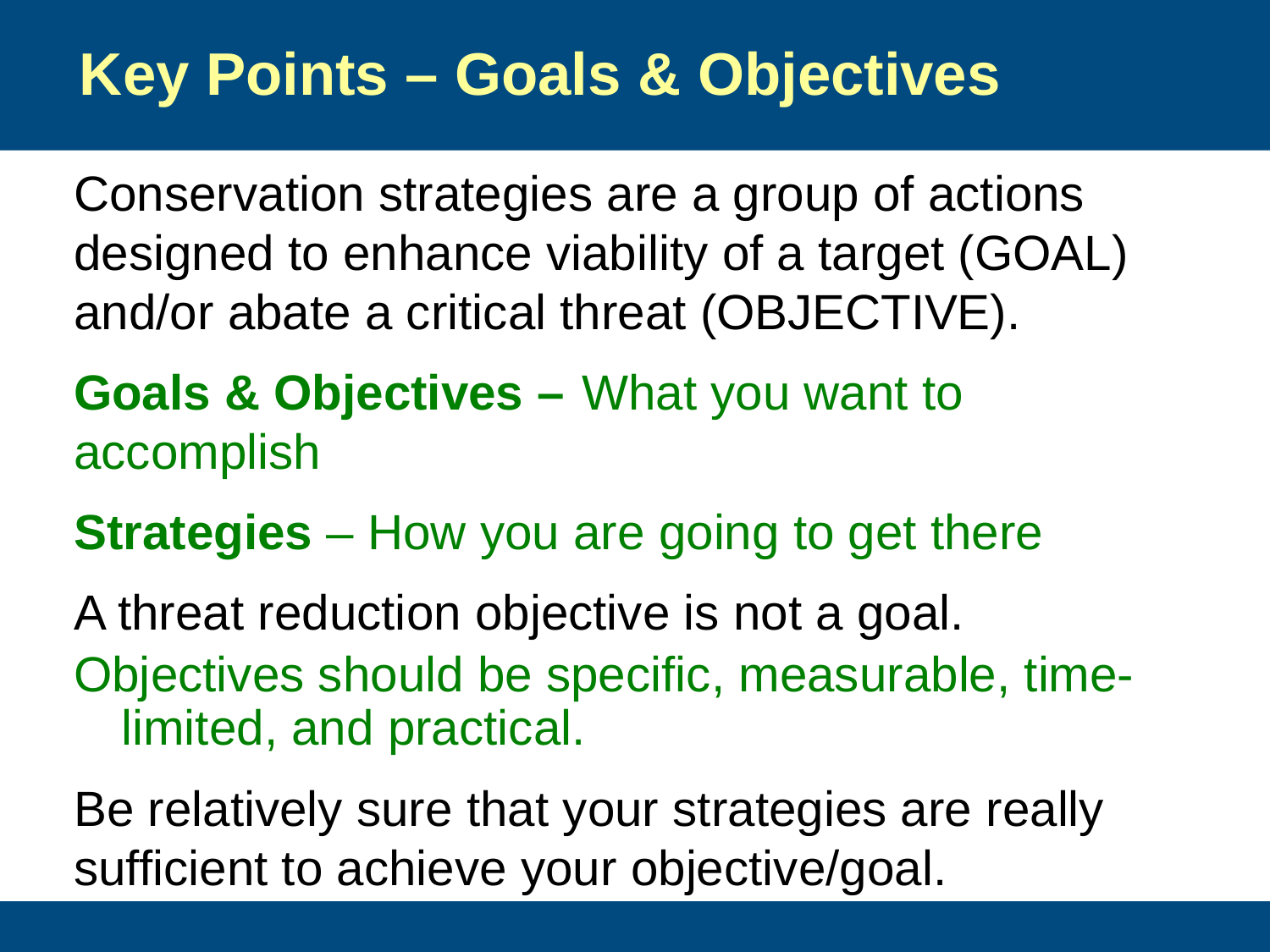

# Key Points – Goals & Objectives
Conservation strategies are a group of actions designed to enhance viability of a target (GOAL) and/or abate a critical threat (OBJECTIVE).
Goals & Objectives – 	What you want to accomplish
Strategies – How you are going to get there
A threat reduction objective is not a goal.
Objectives should be specific, measurable, time-limited, and practical.
Be relatively sure that your strategies are really sufficient to achieve your objective/goal.